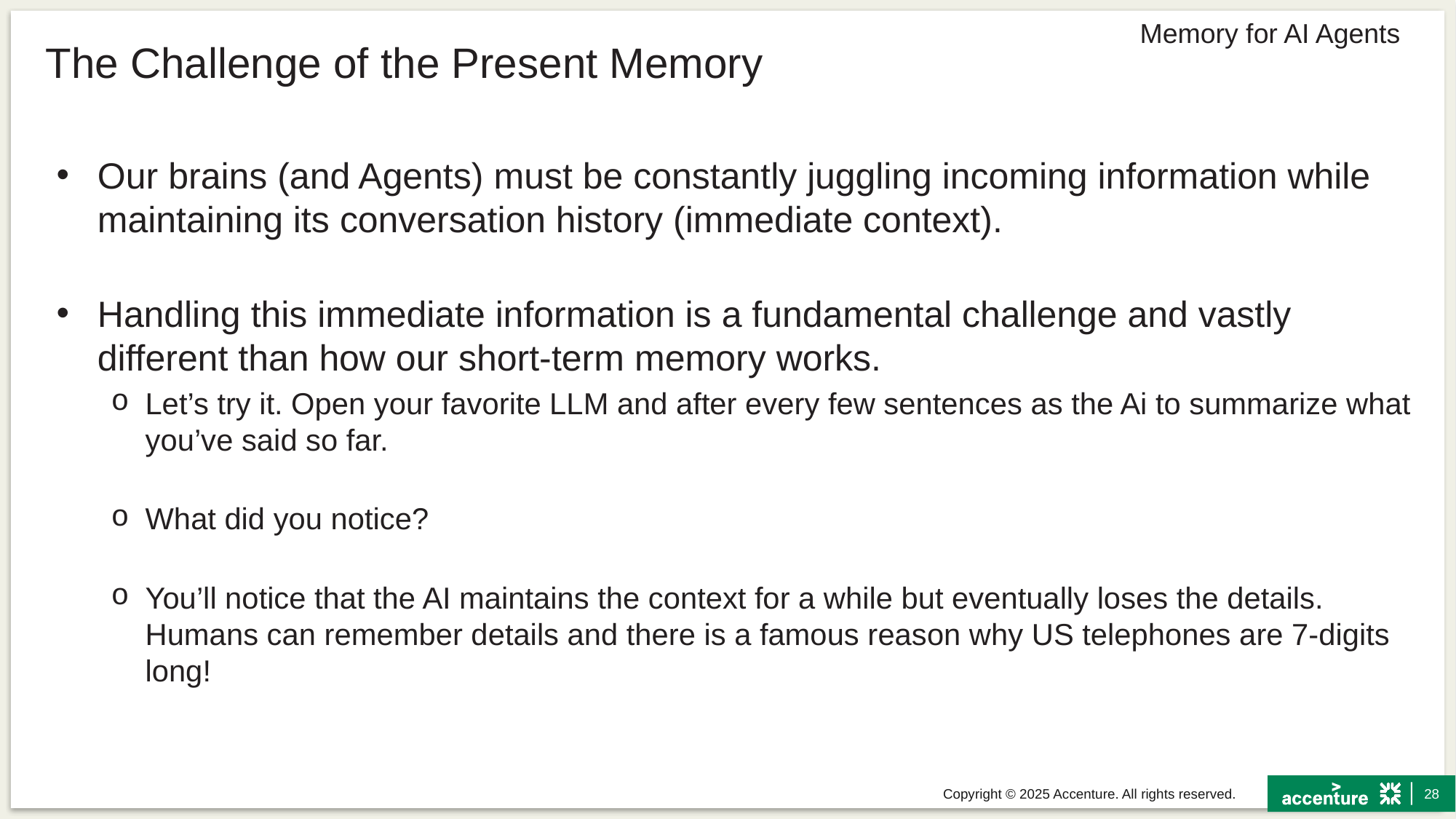

# The Challenge of the Present Memory
Our brains (and Agents) must be constantly juggling incoming information while maintaining its conversation history (immediate context).
Handling this immediate information is a fundamental challenge and vastly different than how our short-term memory works.
Let’s try it. Open your favorite LLM and after every few sentences as the Ai to summarize what you’ve said so far.
What did you notice?
You’ll notice that the AI maintains the context for a while but eventually loses the details. Humans can remember details and there is a famous reason why US telephones are 7-digits long!